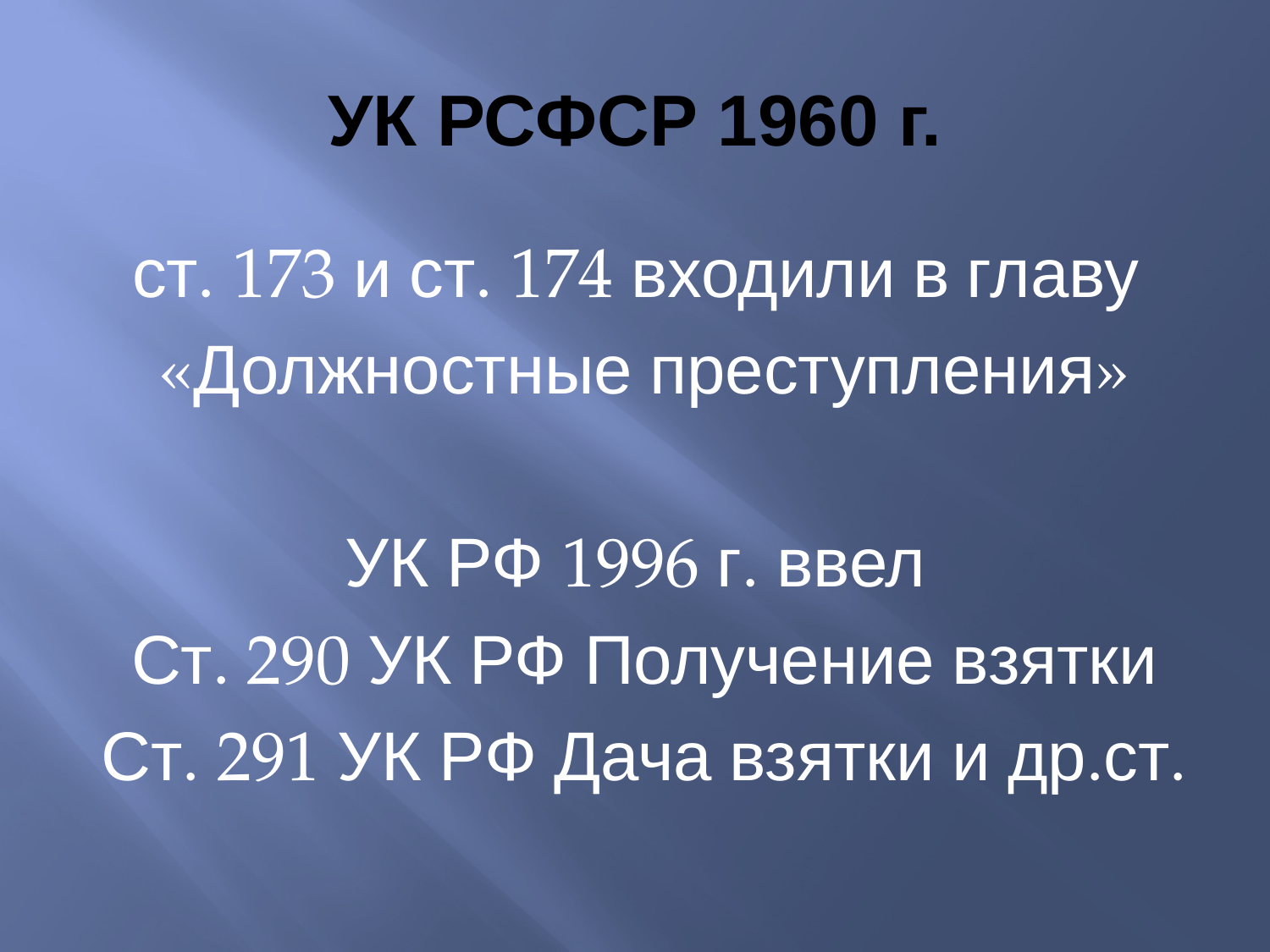

# УК РСФСР 1960 г.
ст. 173 и ст. 174 входили в главу
«Должностные преступления»

УК РФ 1996 г. ввел
Ст. 290 УК РФ Получение взятки
Ст. 291 УК РФ Дача взятки и др.ст.